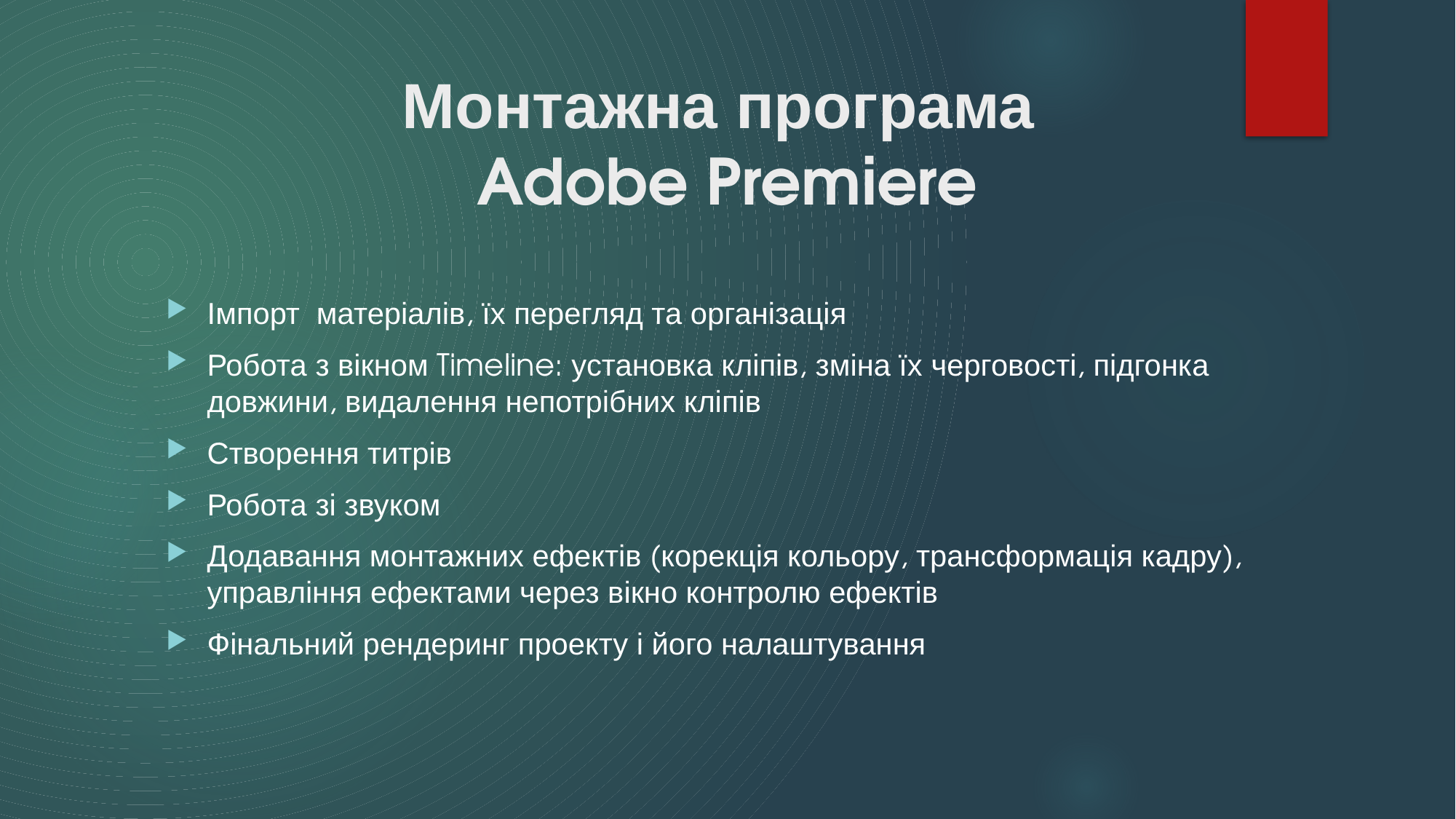

# Монтажна програма Adobe Premiere
Імпорт  матеріалів, їх перегляд та організація
Робота з вікном Timeline: установка кліпів, зміна їх черговості, підгонка довжини, видалення непотрібних кліпів
Створення титрів
Робота зі звуком
Додавання монтажних ефектів (корекція кольору, трансформація кадру), управління ефектами через вікно контролю ефектів
Фінальний рендеринг проекту і його налаштування